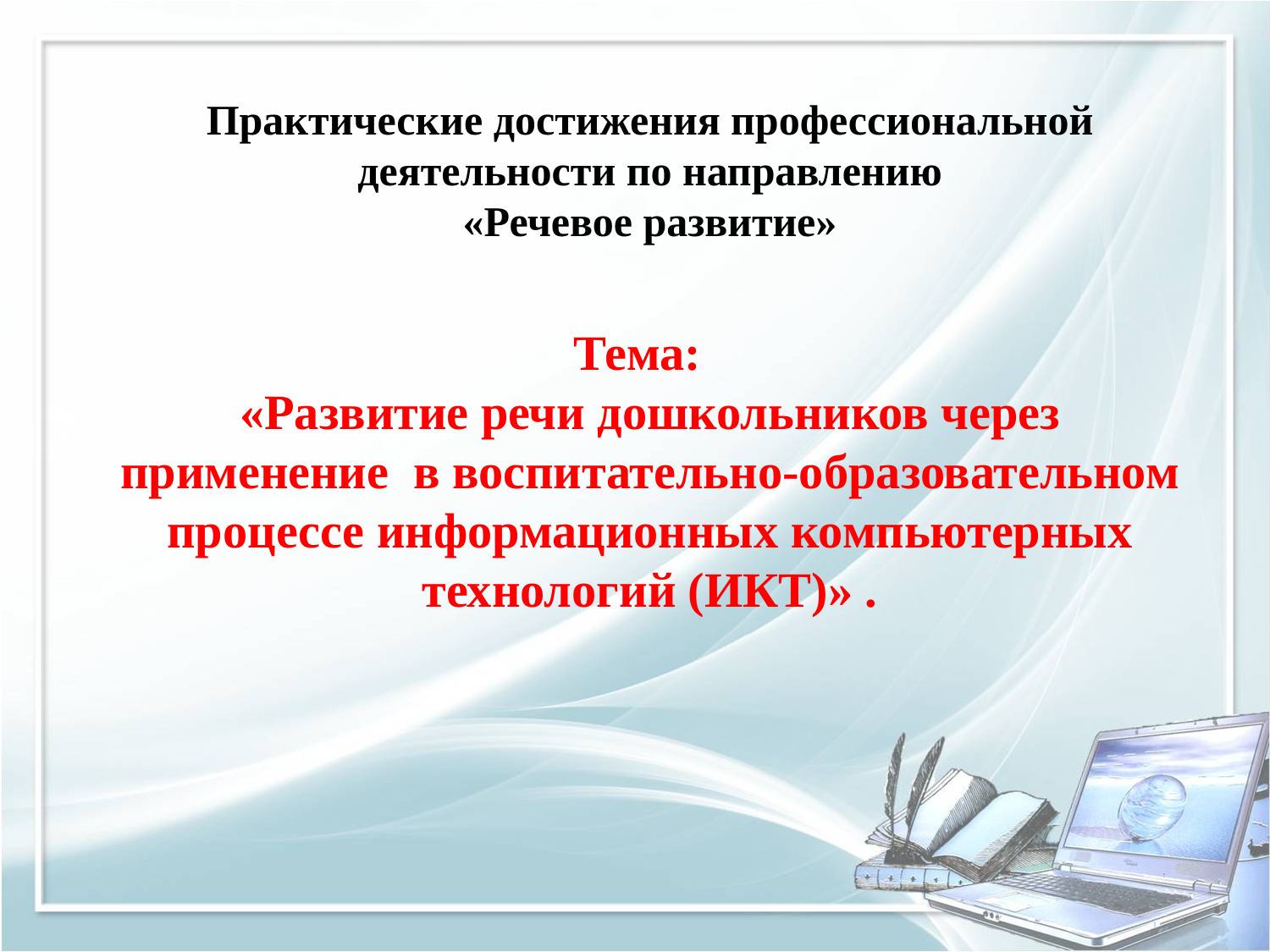

Практические достижения профессиональной деятельности по направлению
«Речевое развитие»

Тема:
«Развитие речи дошкольников через применение  в воспитательно-образовательном процессе информационных компьютерных технологий (ИКТ)» .